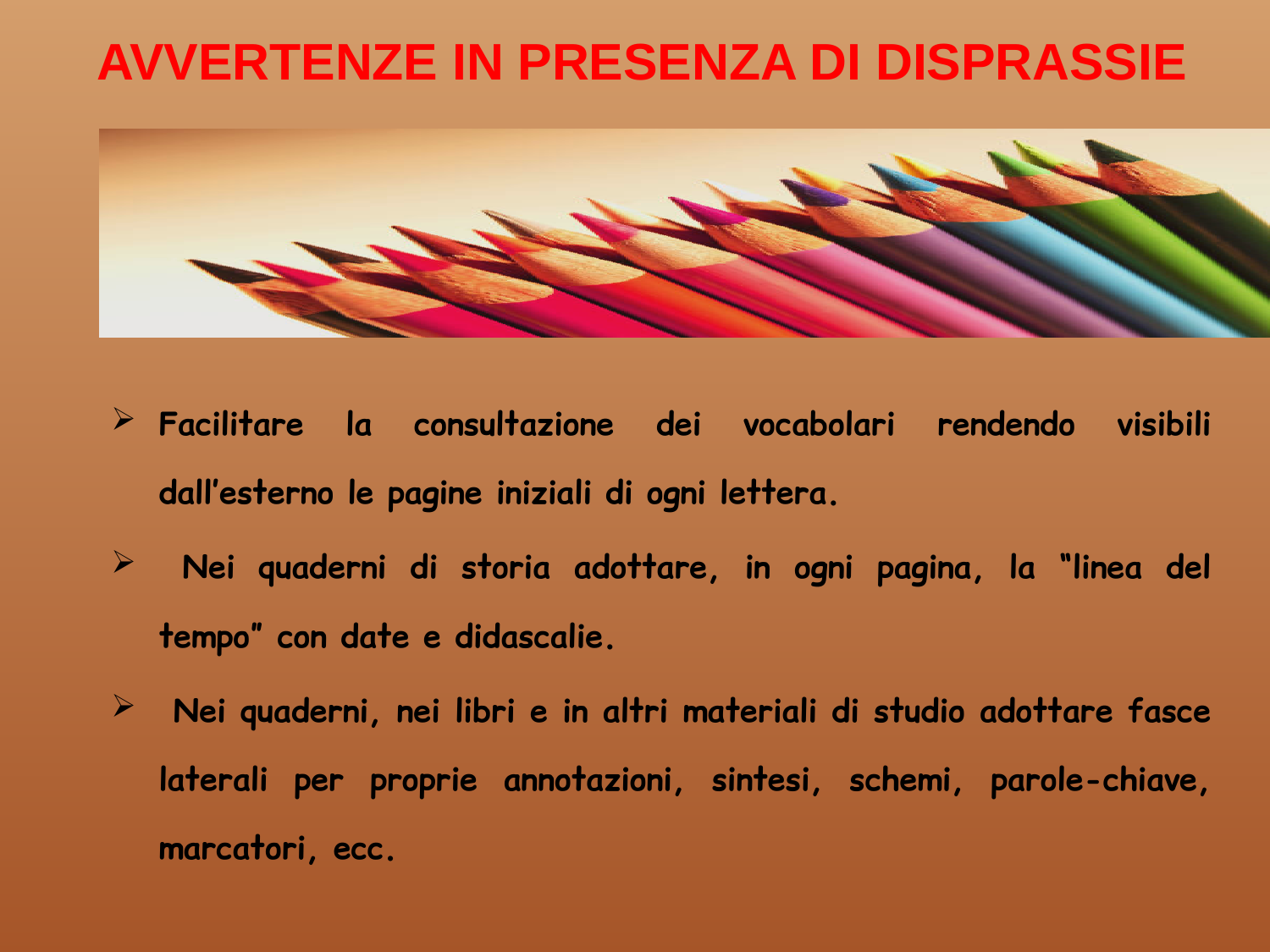

# AVVERTENZE IN PRESENZA DI DISPRASSIE
Facilitare la consultazione dei vocabolari rendendo visibili dall’esterno le pagine iniziali di ogni lettera.
 Nei quaderni di storia adottare, in ogni pagina, la “linea del tempo” con date e didascalie.
 Nei quaderni, nei libri e in altri materiali di studio adottare fasce laterali per proprie annotazioni, sintesi, schemi, parole-chiave, marcatori, ecc.